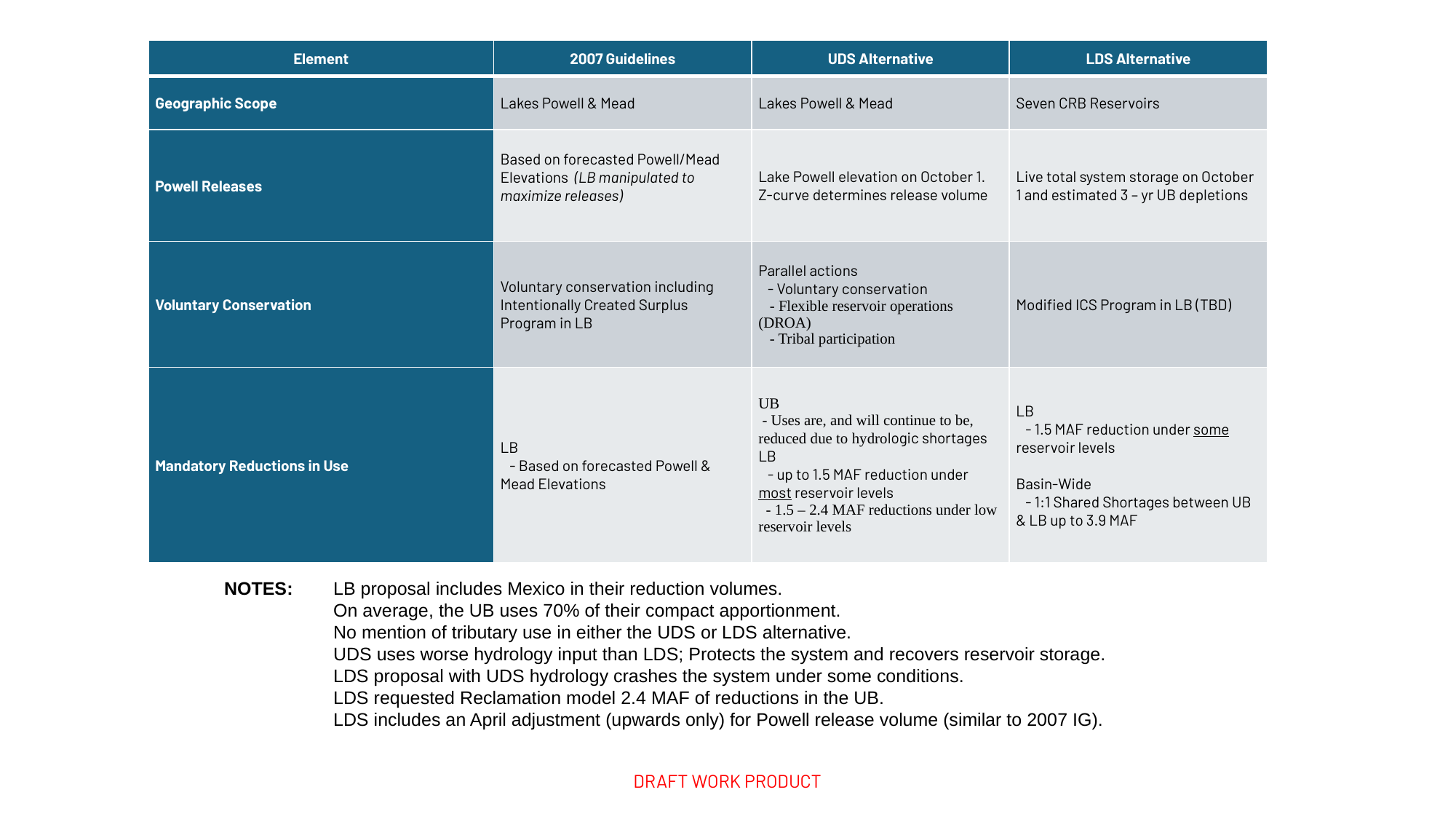

| Element | 2007 Guidelines | UDS Alternative | LDS Alternative |
| --- | --- | --- | --- |
| Geographic Scope | Lakes Powell & Mead | Lakes Powell & Mead | Seven CRB Reservoirs |
| Powell Releases | Based on forecasted Powell/Mead Elevations (LB manipulated to maximize releases) | Lake Powell elevation on October 1. Z-curve determines release volume | Live total system storage on October 1 and estimated 3 – yr UB depletions |
| Voluntary Conservation | Voluntary conservation including Intentionally Created Surplus Program in LB | Parallel actions - Voluntary conservation - Flexible reservoir operations (DROA) - Tribal participation | Modified ICS Program in LB (TBD) |
| Mandatory Reductions in Use | LB - Based on forecasted Powell & Mead Elevations | UB - Uses are, and will continue to be, reduced due to hydrologic shortages LB - up to 1.5 MAF reduction under most reservoir levels - 1.5 – 2.4 MAF reductions under low reservoir levels | LB - 1.5 MAF reduction under some reservoir levels Basin-Wide - 1:1 Shared Shortages between UB & LB up to 3.9 MAF |
NOTES:	LB proposal includes Mexico in their reduction volumes.
	On average, the UB uses 70% of their compact apportionment.
	No mention of tributary use in either the UDS or LDS alternative.
	UDS uses worse hydrology input than LDS; Protects the system and recovers reservoir storage.
	LDS proposal with UDS hydrology crashes the system under some conditions.
	LDS requested Reclamation model 2.4 MAF of reductions in the UB.
	LDS includes an April adjustment (upwards only) for Powell release volume (similar to 2007 IG).
DRAFT WORK PRODUCT